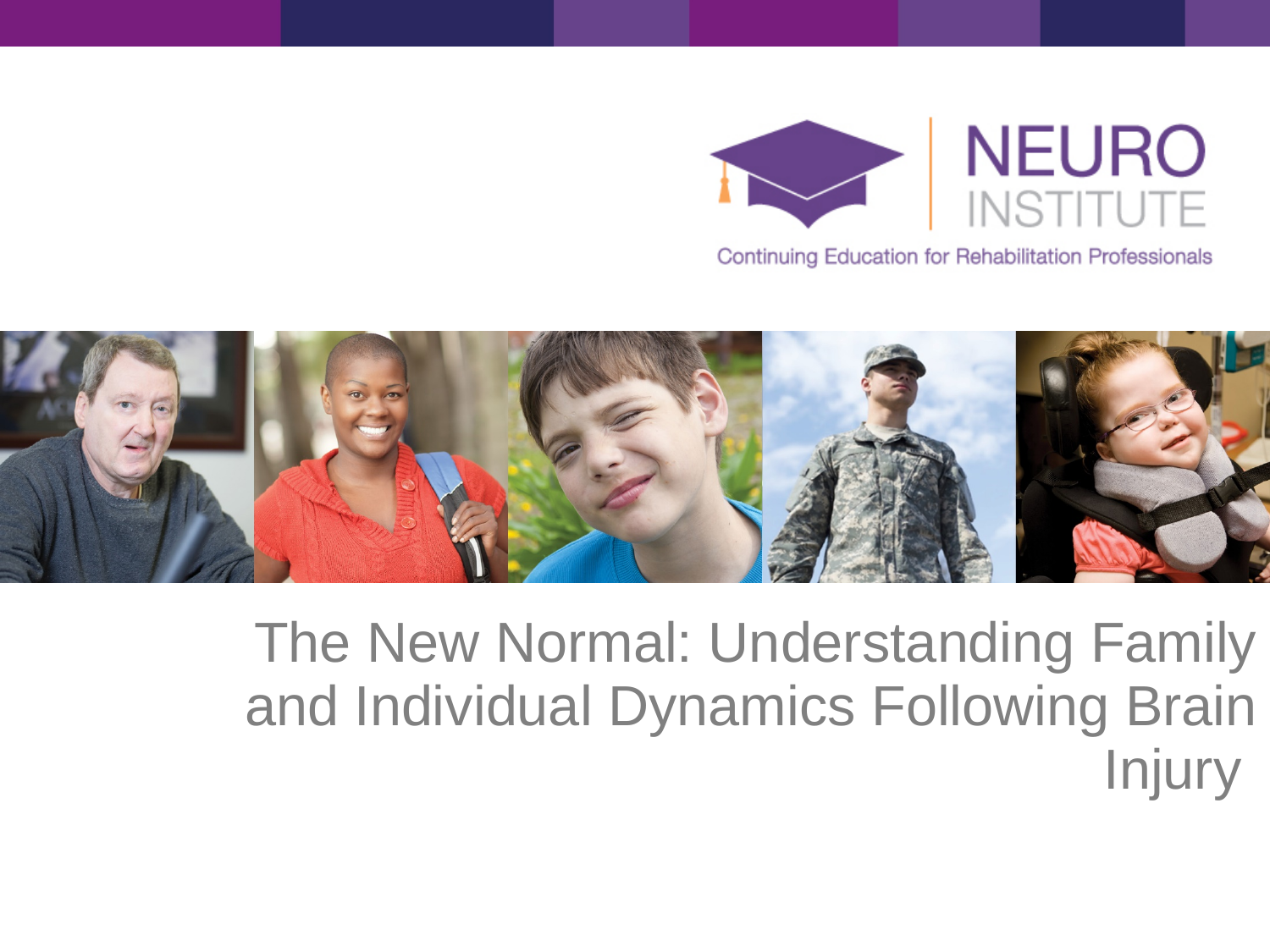

# The New Normal: Understanding Family and Individual Dynamics Following Brain Injury

Deborah Gutteridge, MS, CBIST,
Clinical Evaluator